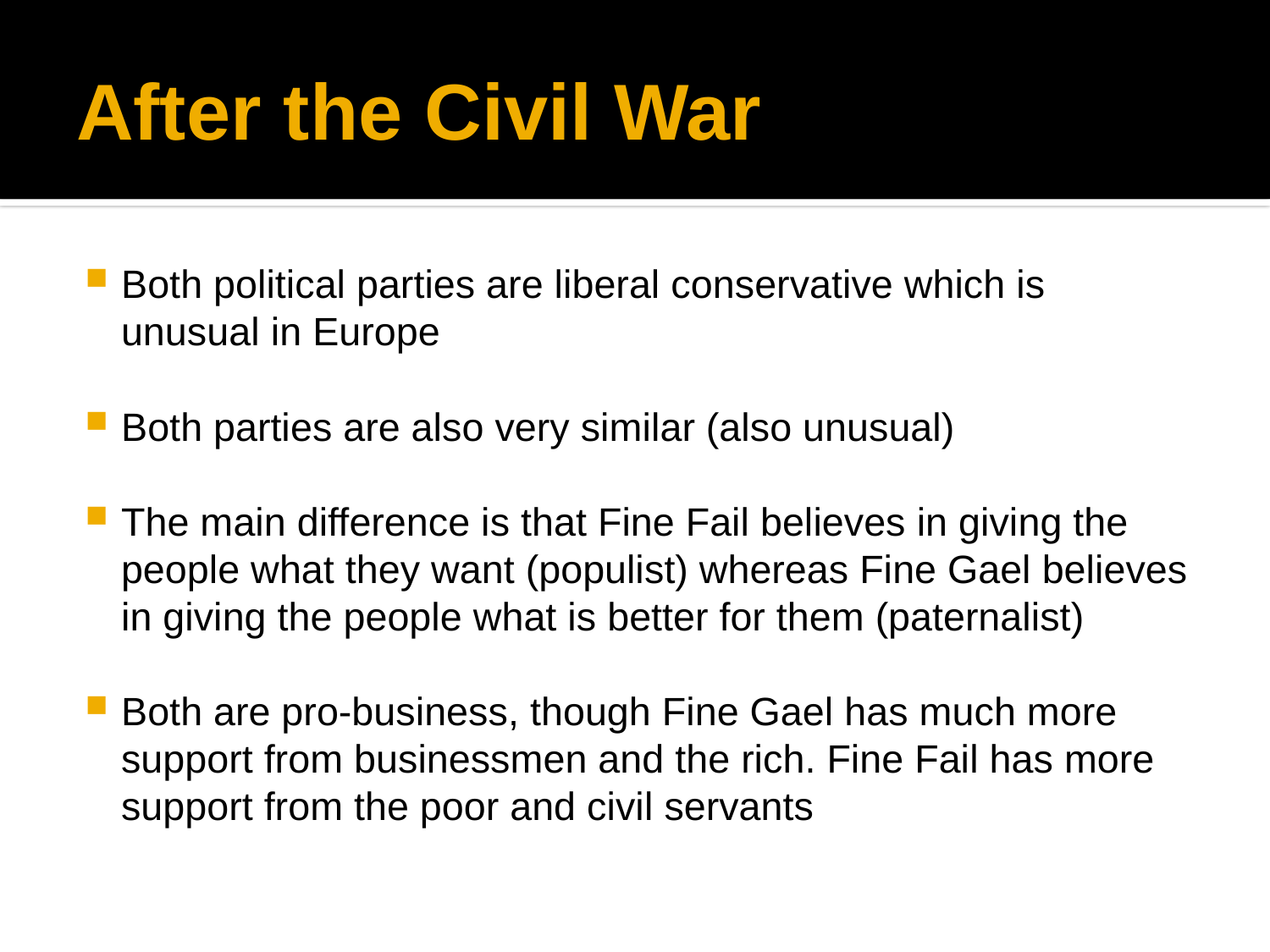

# After the Civil War
Both political parties are liberal conservative which is unusual in Europe

Both parties are also very similar (also unusual)

The main difference is that Fine Fail believes in giving the people what they want (populist) whereas Fine Gael believes in giving the people what is better for them (paternalist)

Both are pro-business, though Fine Gael has much more support from businessmen and the rich. Fine Fail has more support from the poor and civil servants